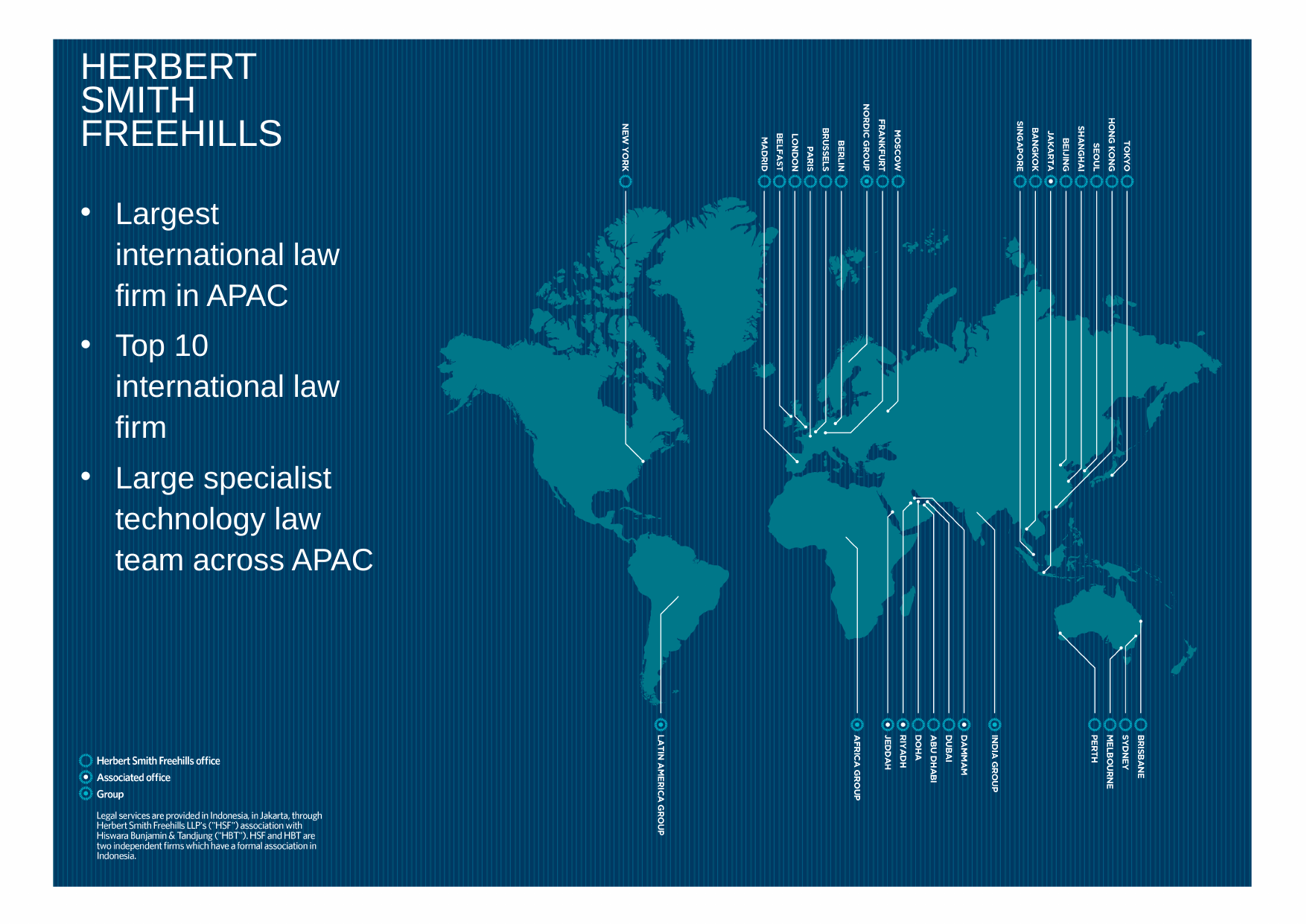

# Herbert smith freehills
Largest international law firm in APAC
Top 10 international law firm
Large specialist technology law team across APAC